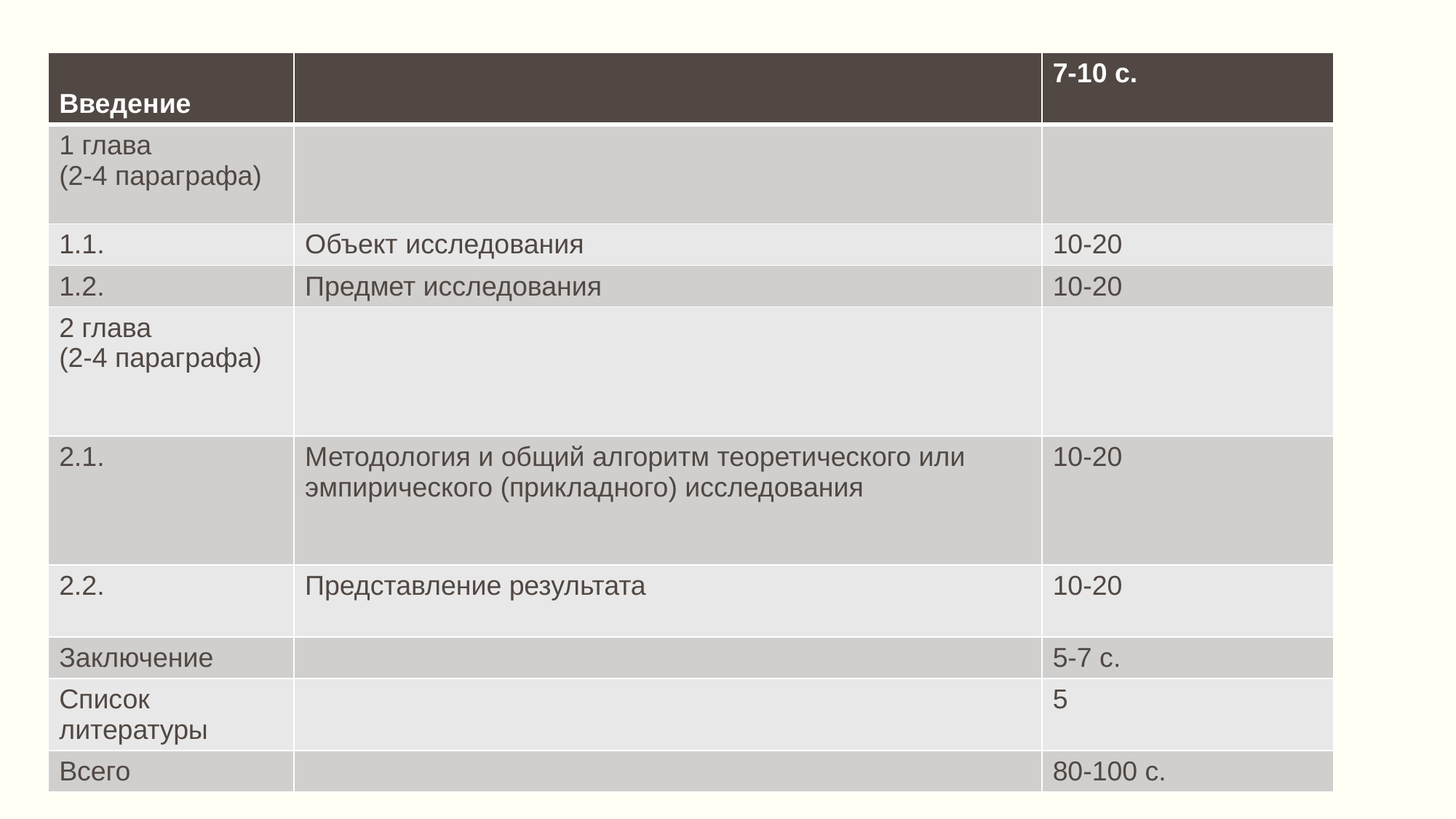

| Введение |  | 7-10 с. |
| --- | --- | --- |
| 1 глава (2-4 параграфа) |  |  |
| 1.1. | Объект исследования | 10-20 |
| 1.2. | Предмет исследования | 10-20 |
| 2 глава (2-4 параграфа) |  |  |
| 2.1. | Методология и общий алгоритм теоретического или эмпирического (прикладного) исследования | 10-20 |
| 2.2. | Представление результата | 10-20 |
| Заключение |  | 5-7 с. |
| Список литературы |  | 5 |
| Всего |  | 80-100 с. |